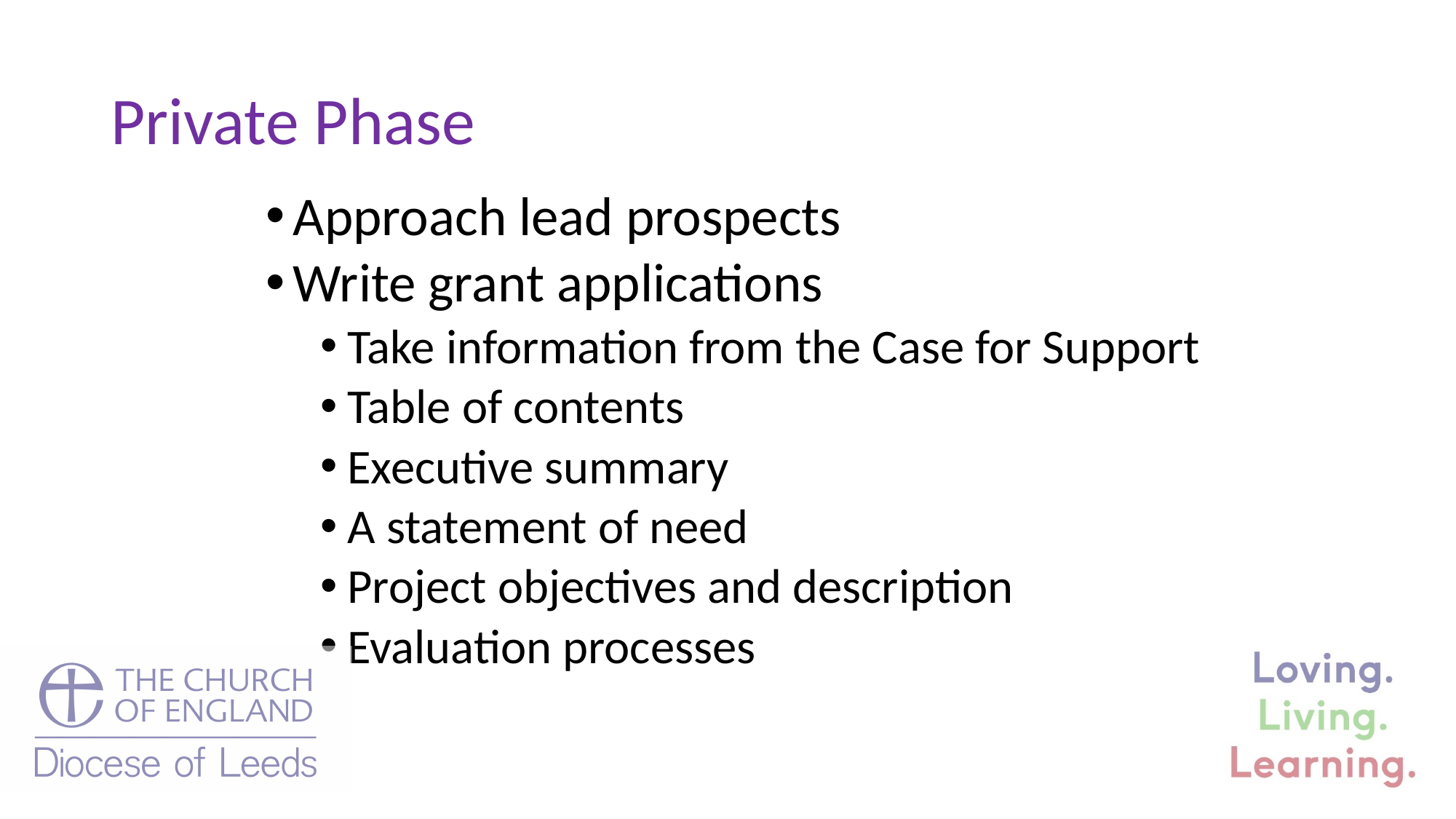

# Private Phase
Approach lead prospects
Write grant applications
Take information from the Case for Support
Table of contents
Executive summary
A statement of need
Project objectives and description
Evaluation processes